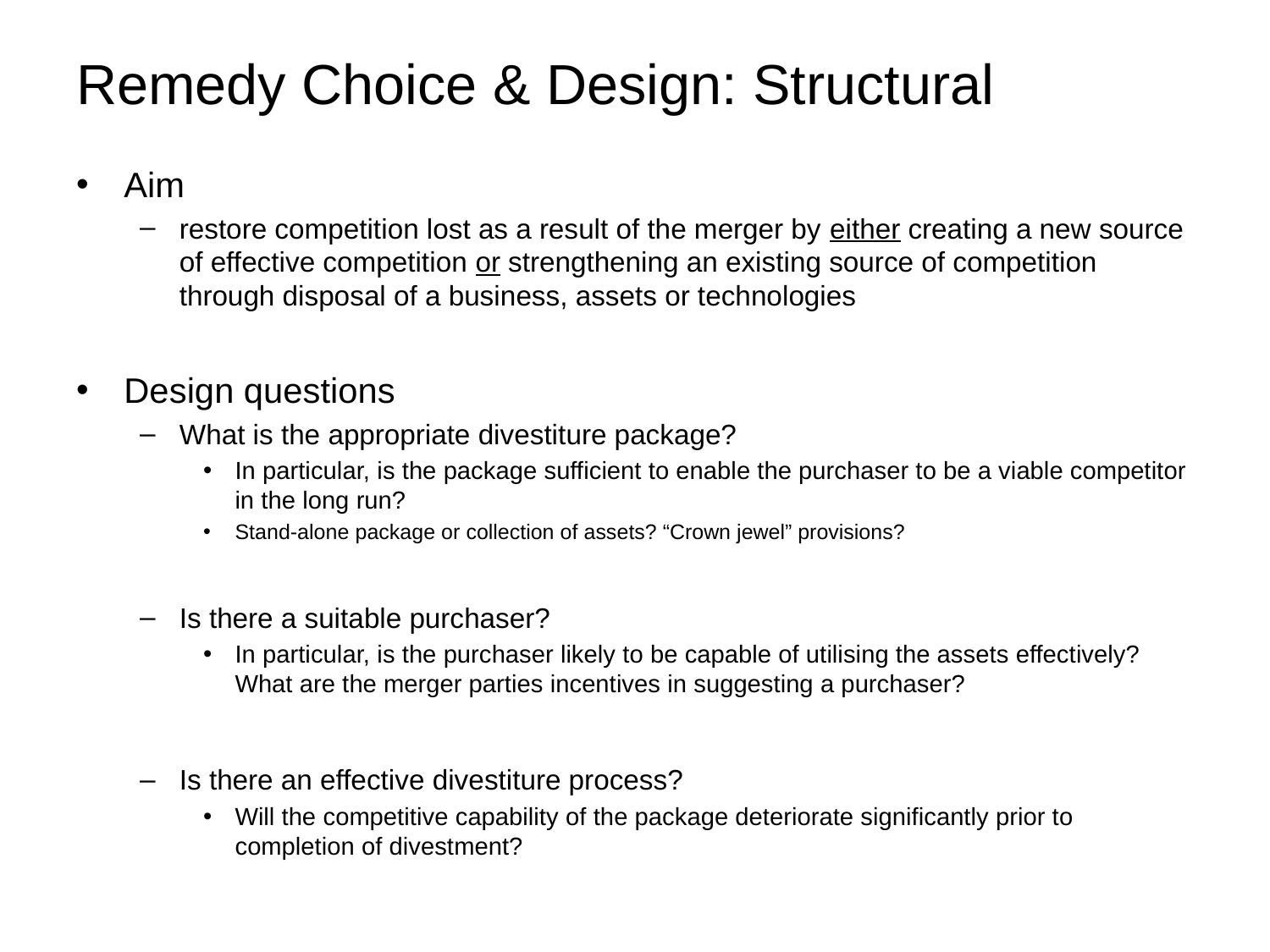

# Remedy Choice & Design: Structural
Aim
restore competition lost as a result of the merger by either creating a new source of effective competition or strengthening an existing source of competition through disposal of a business, assets or technologies

Design questions
What is the appropriate divestiture package?
In particular, is the package sufficient to enable the purchaser to be a viable competitor in the long run?
Stand-alone package or collection of assets? “Crown jewel” provisions?

Is there a suitable purchaser?
In particular, is the purchaser likely to be capable of utilising the assets effectively? What are the merger parties incentives in suggesting a purchaser?

Is there an effective divestiture process?
Will the competitive capability of the package deteriorate significantly prior to completion of divestment?